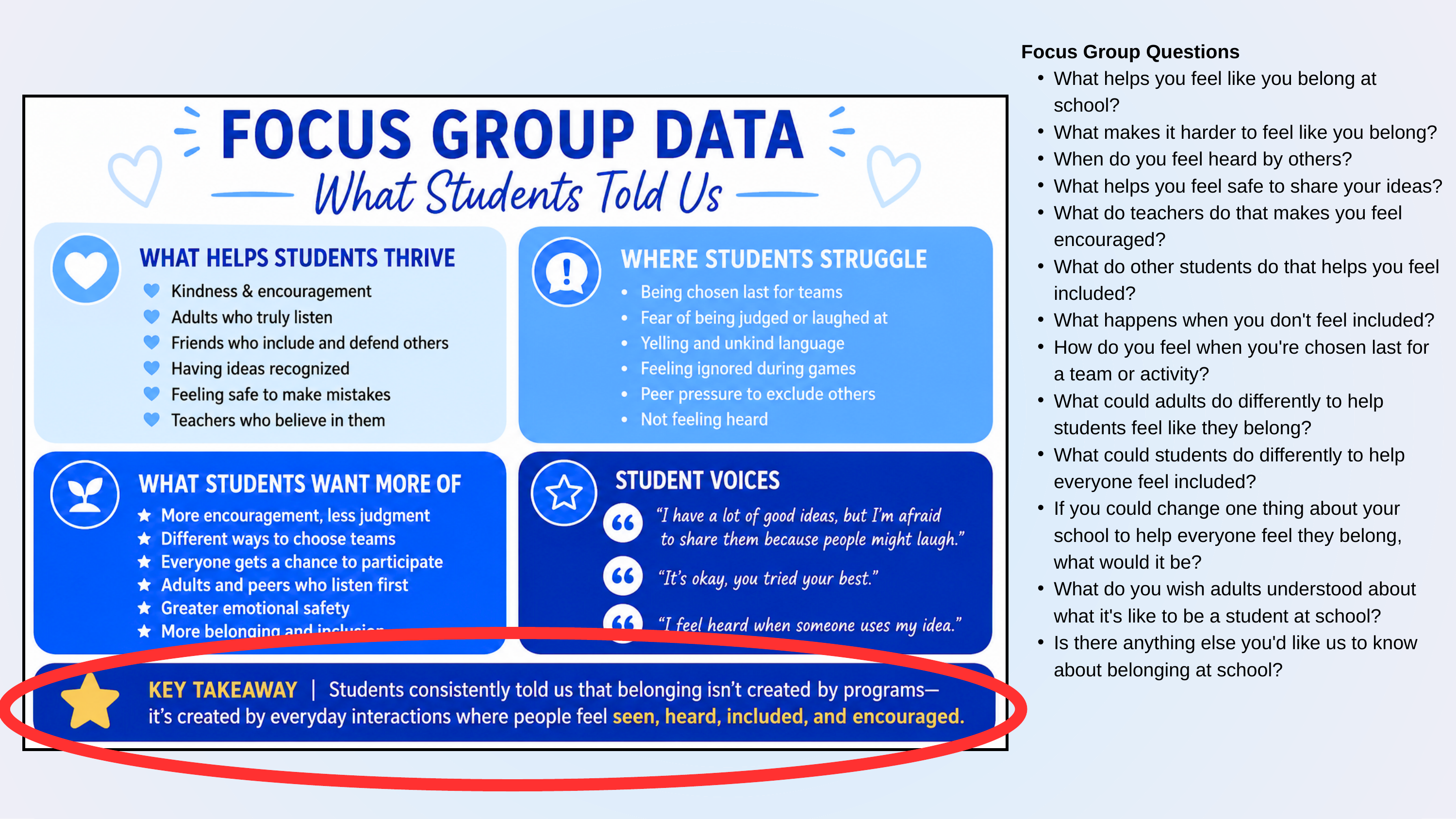

Focus Group Questions
What helps you feel like you belong at school?
What makes it harder to feel like you belong?
When do you feel heard by others?
What helps you feel safe to share your ideas?
What do teachers do that makes you feel encouraged?
What do other students do that helps you feel included?
What happens when you don't feel included?
How do you feel when you're chosen last for a team or activity?
What could adults do differently to help students feel like they belong?
What could students do differently to help everyone feel included?
If you could change one thing about your school to help everyone feel they belong, what would it be?
What do you wish adults understood about what it's like to be a student at school?
Is there anything else you'd like us to know about belonging at school?